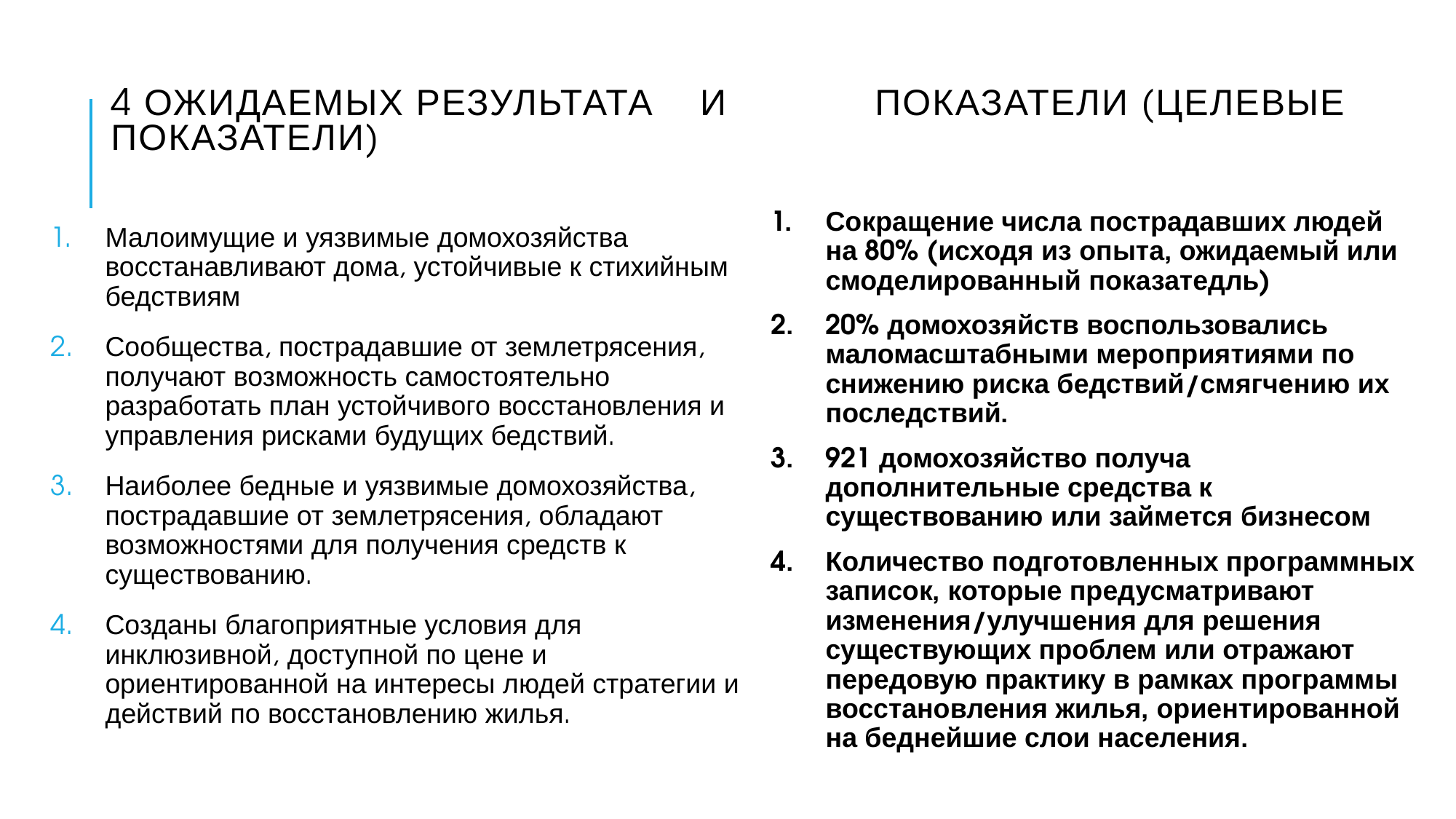

# 4 ожидаемых результата    и 		Показатели (целевые показатели)
Сокращение числа пострадавших людей на 80% (исходя из опыта, ожидаемый или смоделированный показатедль)
20% домохозяйств воспользовались маломасштабными мероприятиями по снижению риска бедствий/смягчению их последствий.
921 домохозяйство получа дополнительные средства к существованию или займется бизнесом
Количество подготовленных программных записок, которые предусматривают изменения/улучшения для решения существующих проблем или отражают передовую практику в рамках программы восстановления жилья, ориентированной на беднейшие слои населения.

Малоимущие и уязвимые домохозяйства восстанавливают дома, устойчивые к стихийным бедствиям
Сообщества, пострадавшие от землетрясения, получают возможность самостоятельно разработать план устойчивого восстановления и управления рисками будущих бедствий.
Наиболее бедные и уязвимые домохозяйства, пострадавшие от землетрясения, обладают возможностями для получения средств к существованию.
Созданы благоприятные условия для инклюзивной, доступной по цене и ориентированной на интересы людей стратегии и действий по восстановлению жилья.